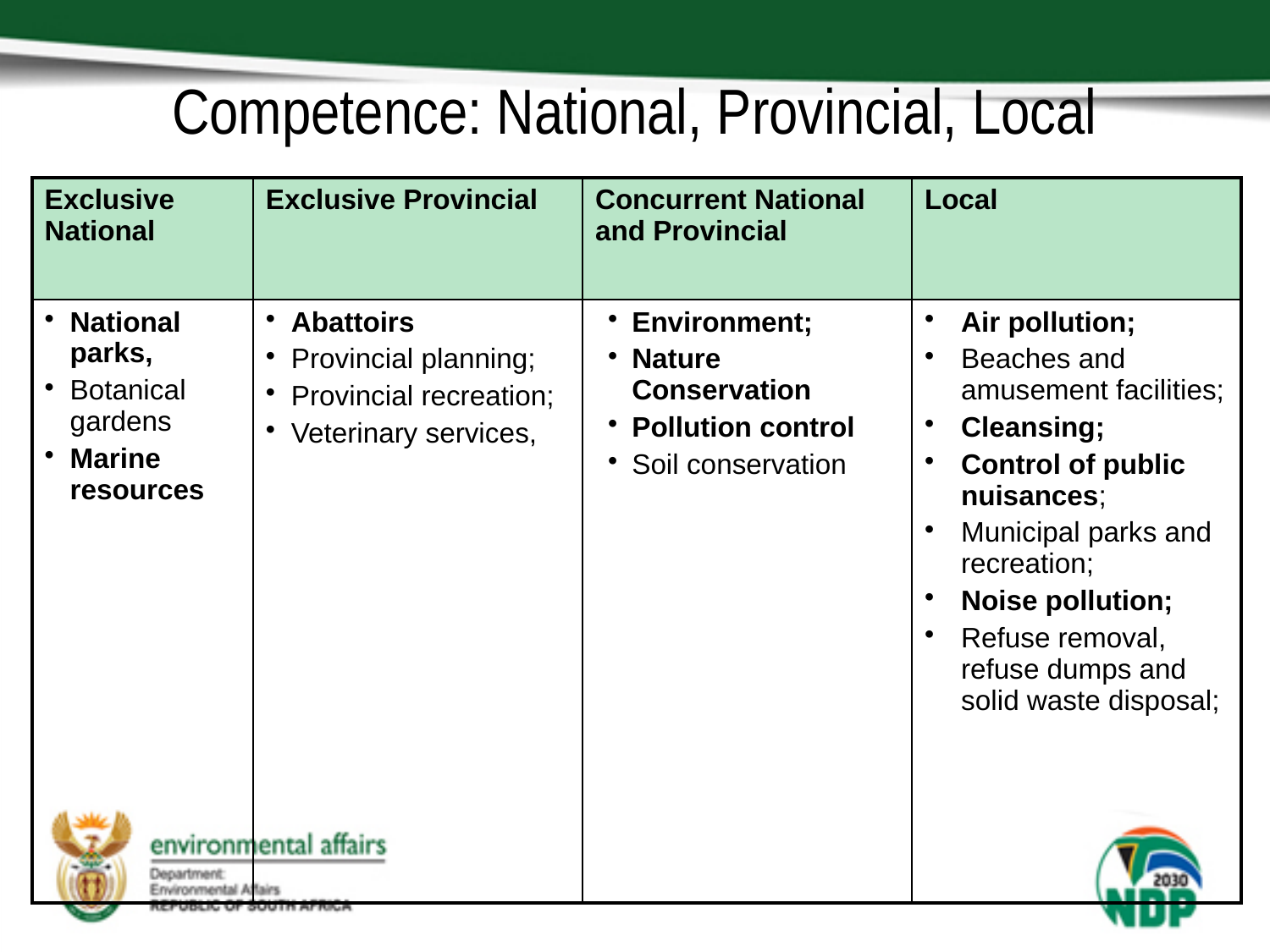

# Competence: National, Provincial, Local
| Exclusive National | Exclusive Provincial | Concurrent National and Provincial | Local |
| --- | --- | --- | --- |
| National parks, Botanical gardens Marine resources | Abattoirs Provincial planning; Provincial recreation; Veterinary services, | Environment; Nature Conservation Pollution control Soil conservation | Air pollution; Beaches and amusement facilities; Cleansing; Control of public nuisances; Municipal parks and recreation; Noise pollution; Refuse removal, refuse dumps and solid waste disposal; |